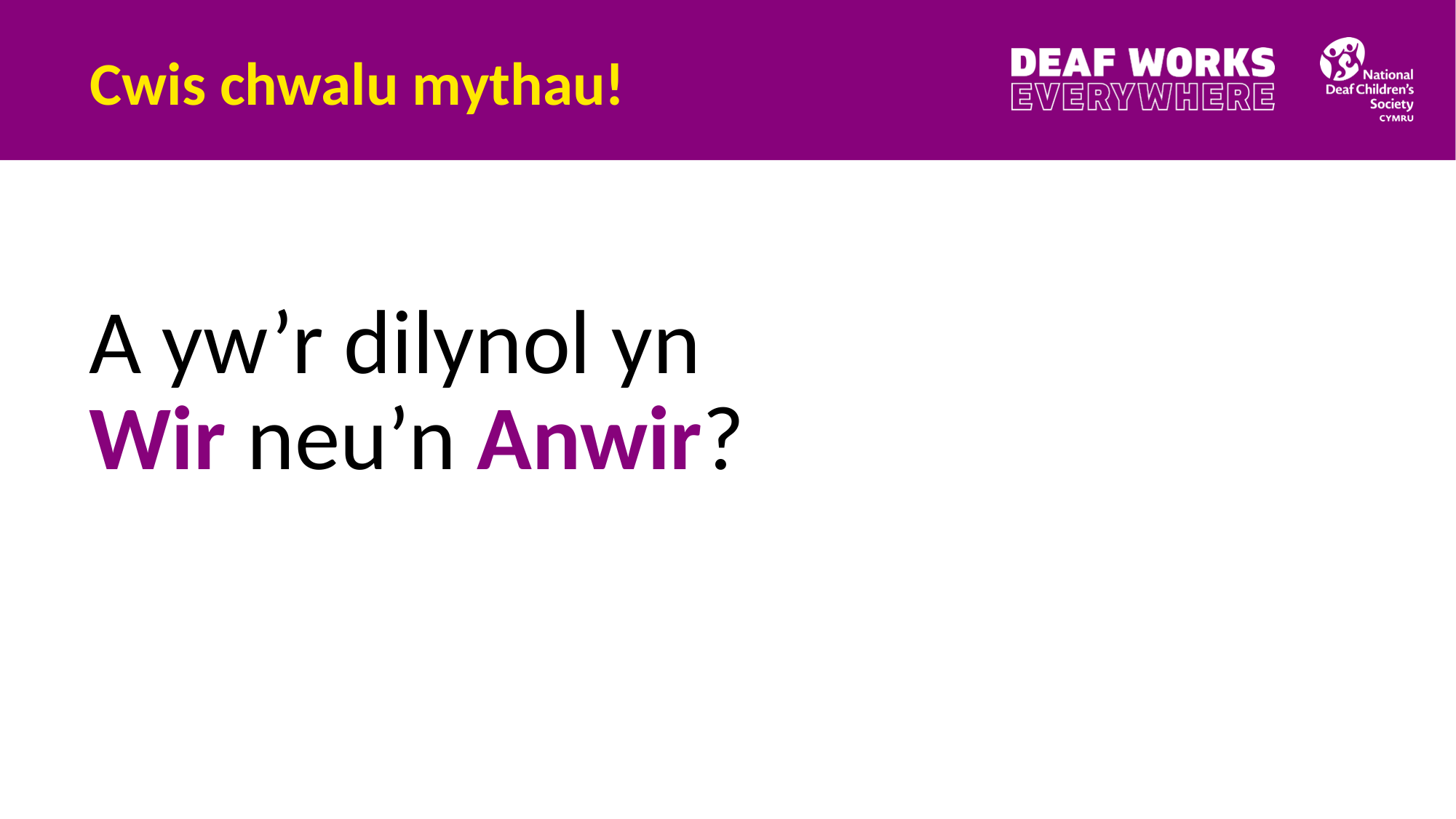

Cwis chwalu mythau!
Myth busting quiz!
# A yw’r dilynol yn Wir neu’n Anwir?